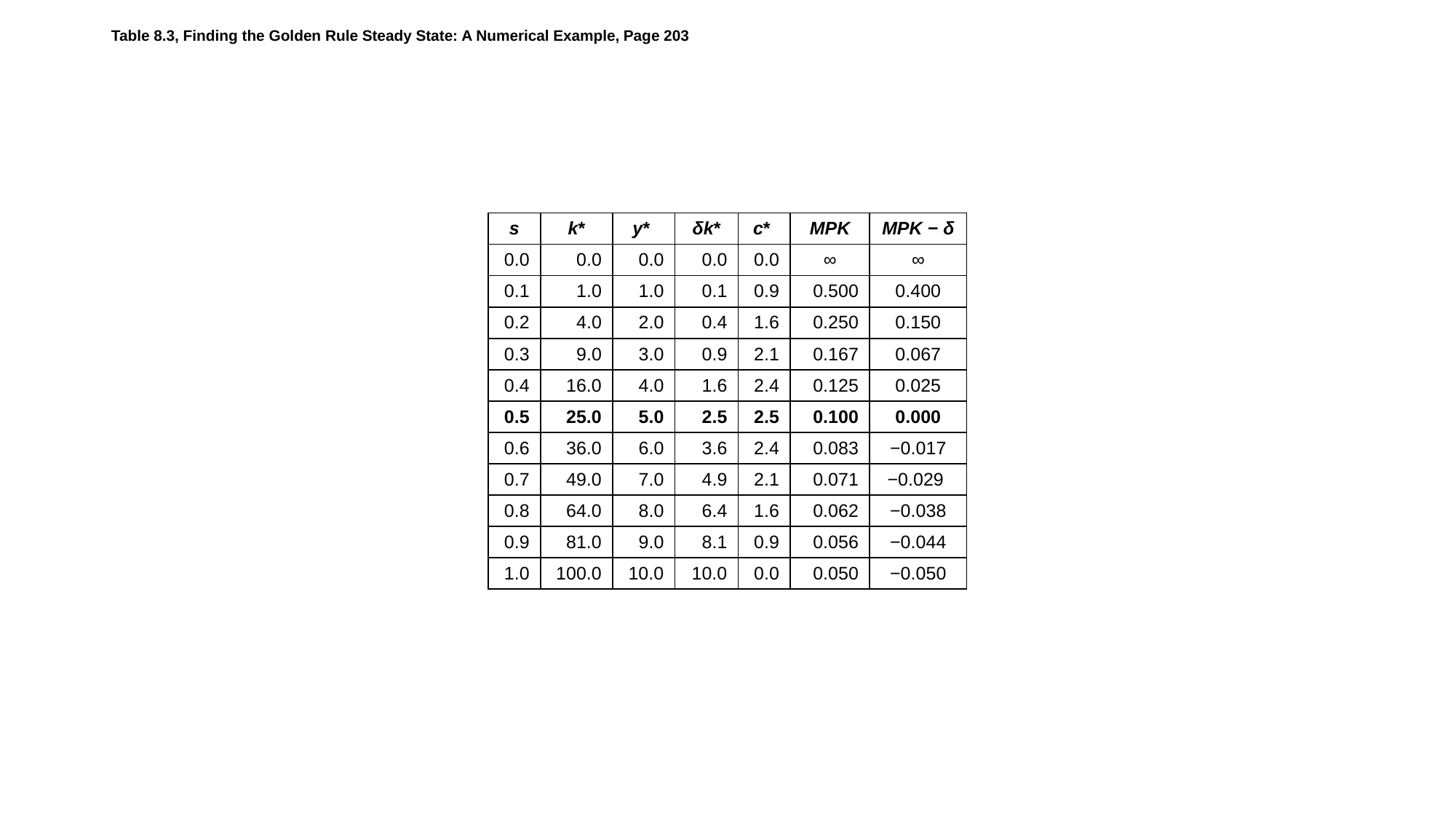

# Table 8.3, Finding the Golden Rule Steady State: A Numerical Example, Page 203
| s | k\* | y\* | δk\* | c\* | MPK | MPK − δ |
| --- | --- | --- | --- | --- | --- | --- |
| 0.0 | 0.0 | 0.0 | 0.0 | 0.0 | ∞ | ∞ |
| 0.1 | 1.0 | 1.0 | 0.1 | 0.9 | 0.500 | 0.400 |
| 0.2 | 4.0 | 2.0 | 0.4 | 1.6 | 0.250 | 0.150 |
| 0.3 | 9.0 | 3.0 | 0.9 | 2.1 | 0.167 | 0.067 |
| 0.4 | 16.0 | 4.0 | 1.6 | 2.4 | 0.125 | 0.025 |
| 0.5 | 25.0 | 5.0 | 2.5 | 2.5 | 0.100 | 0.000 |
| 0.6 | 36.0 | 6.0 | 3.6 | 2.4 | 0.083 | −0.017 |
| 0.7 | 49.0 | 7.0 | 4.9 | 2.1 | 0.071 | −0.029 |
| 0.8 | 64.0 | 8.0 | 6.4 | 1.6 | 0.062 | −0.038 |
| 0.9 | 81.0 | 9.0 | 8.1 | 0.9 | 0.056 | −0.044 |
| 1.0 | 100.0 | 10.0 | 10.0 | 0.0 | 0.050 | −0.050 |